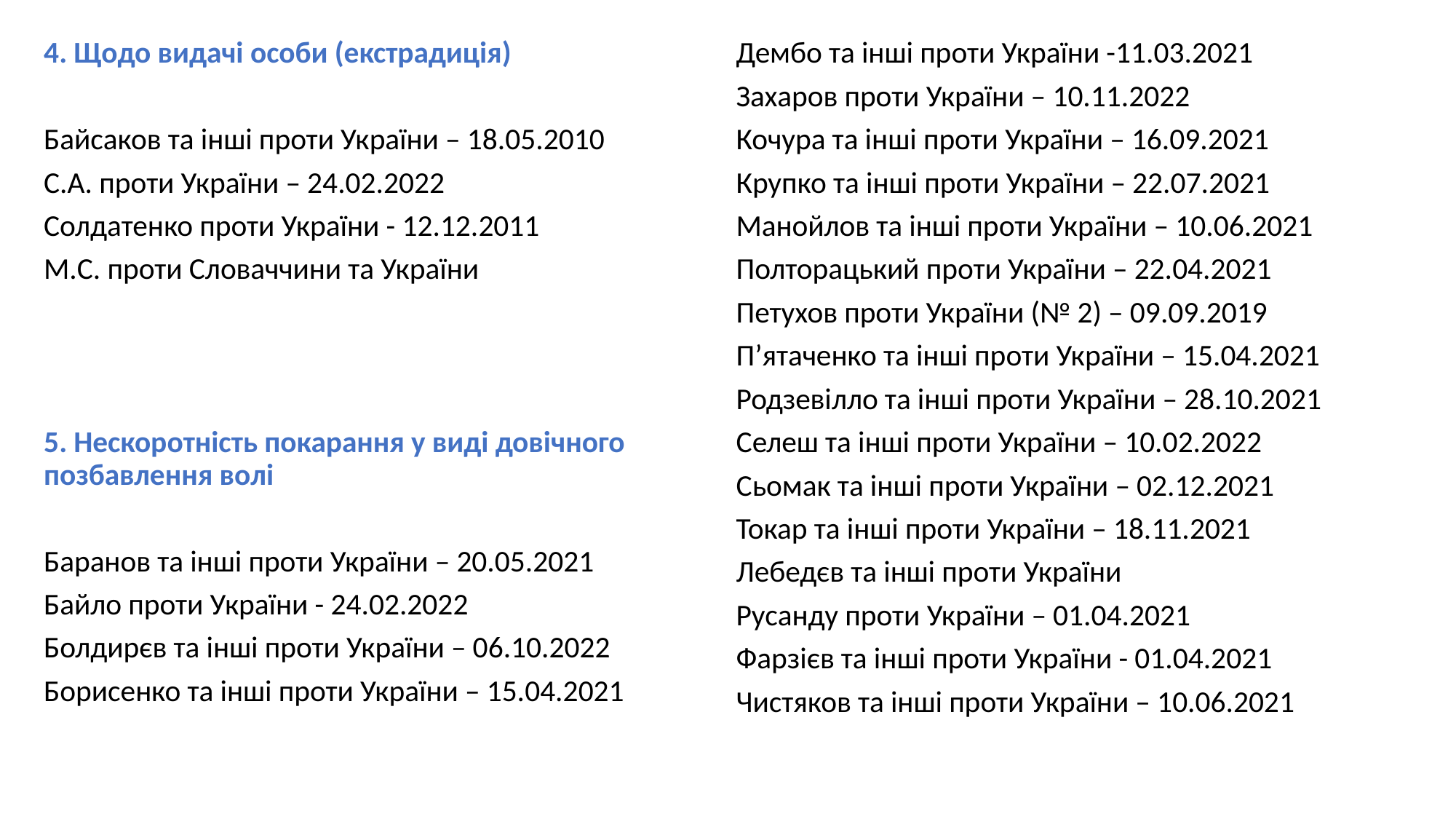

4. Щодо видачі особи (екстрадиція)

Байсаков та інші проти України – 18.05.2010
С.А. проти України – 24.02.2022
Солдатенко проти України - 12.12.2011
М.С. проти Словаччини та України

5. Нескоротність покарання у виді довічного позбавлення волі

Баранов та інші проти України – 20.05.2021
Байло проти України - 24.02.2022
Болдирєв та інші проти України – 06.10.2022
Борисенко та інші проти України – 15.04.2021
Дембо та інші проти України -11.03.2021
Захаров проти України – 10.11.2022
Кочура та інші проти України – 16.09.2021
Крупко та інші проти України – 22.07.2021
Манойлов та інші проти України – 10.06.2021
Полторацький проти України – 22.04.2021
Петухов проти України (№ 2) – 09.09.2019
П’ятаченко та інші проти України – 15.04.2021
Родзевілло та інші проти України – 28.10.2021
Селеш та інші проти України – 10.02.2022
Сьомак та інші проти України – 02.12.2021
Токар та інші проти України – 18.11.2021
Лебедєв та інші проти України
Русанду проти України – 01.04.2021
Фарзієв та інші проти України - 01.04.2021
Чистяков та інші проти України – 10.06.2021